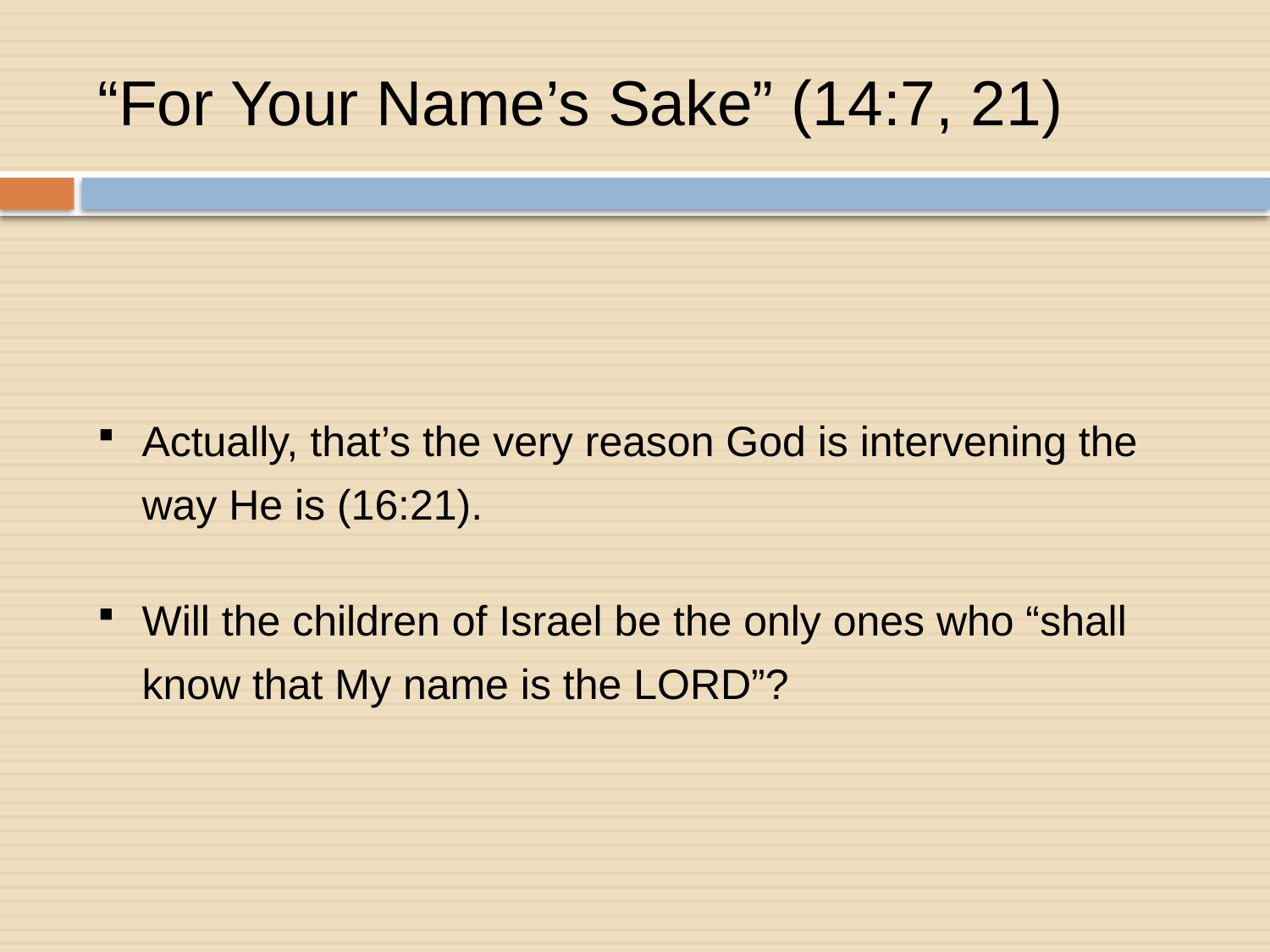

# “For Your Name’s Sake” (14:7, 21)
Actually, that’s the very reason God is intervening the way He is (16:21).
Will the children of Israel be the only ones who “shall know that My name is the LORD”?